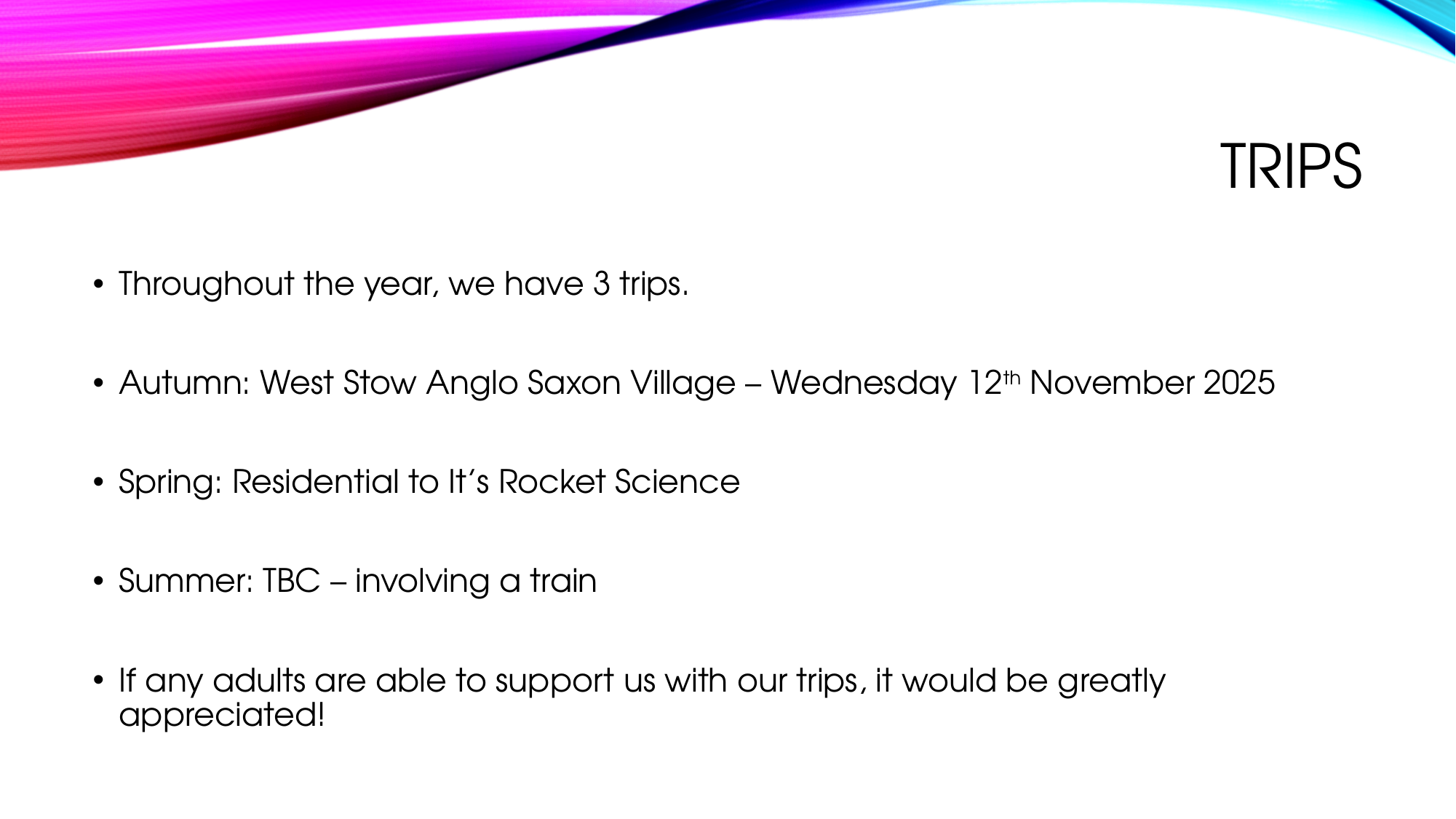

# Trips
Throughout the year, we have 3 trips.

Autumn: West Stow Anglo Saxon Village – Wednesday 12th November 2025

Spring: Residential to It’s Rocket Science

Summer: TBC – involving a train

If any adults are able to support us with our trips, it would be greatly appreciated!